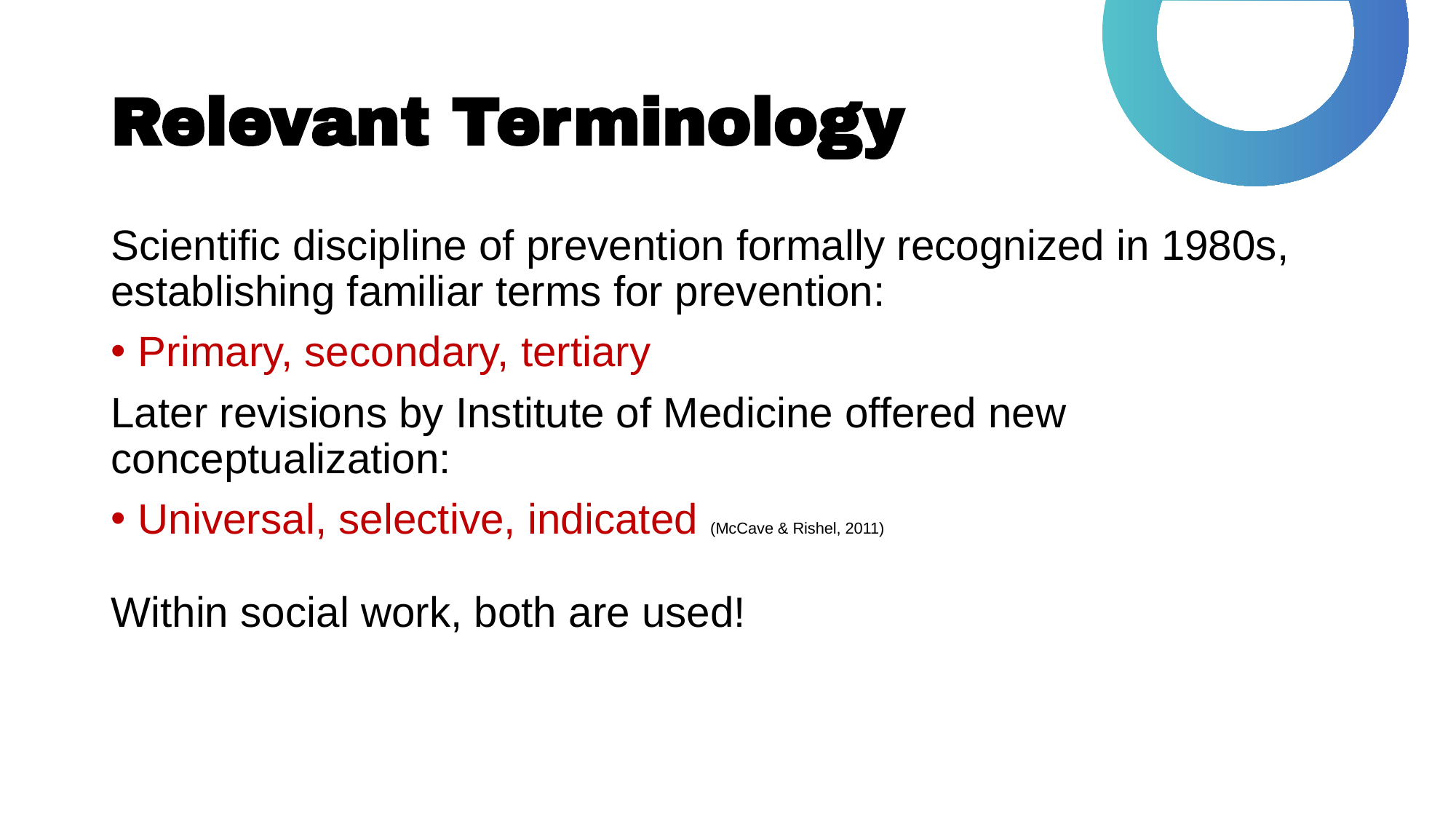

# Relevant Terminology
Scientific discipline of prevention formally recognized in 1980s, establishing familiar terms for prevention:
Primary, secondary, tertiary
Later revisions by Institute of Medicine offered new conceptualization:
Universal, selective, indicated (McCave & Rishel, 2011)

Within social work, both are used!